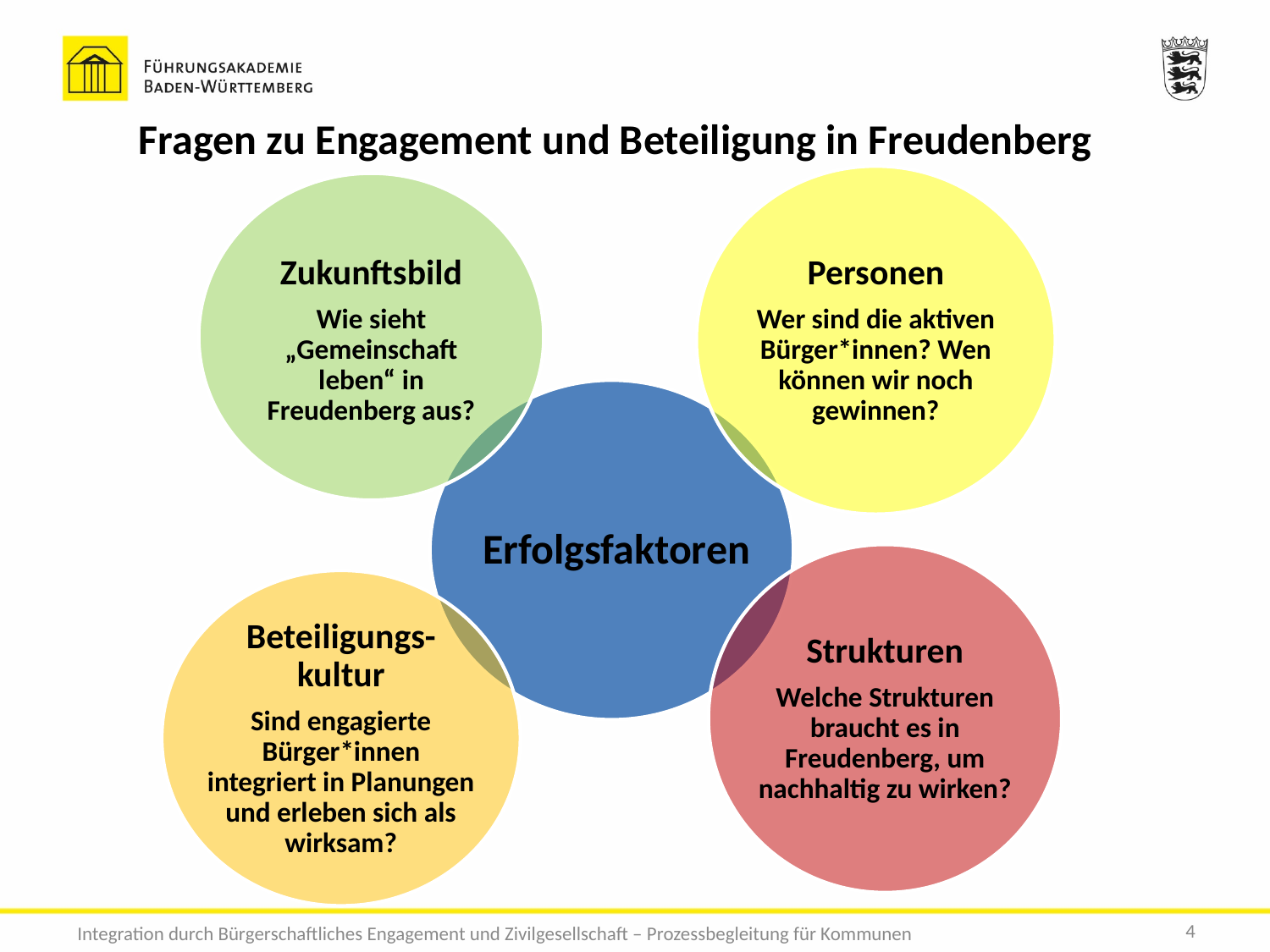

Fragen zu Engagement und Beteiligung in Freudenberg
Personen
Wer sind die aktiven Bürger*innen? Wen können wir noch gewinnen?

Zukunftsbild
Wie sieht „Gemeinschaft leben“ in Freudenberg aus?

Erfolgsfaktoren
Strukturen
Welche Strukturen braucht es in Freudenberg, um nachhaltig zu wirken?
Beteiligungs-kultur
Sind engagierte Bürger*innen integriert in Planungen und erleben sich als wirksam?